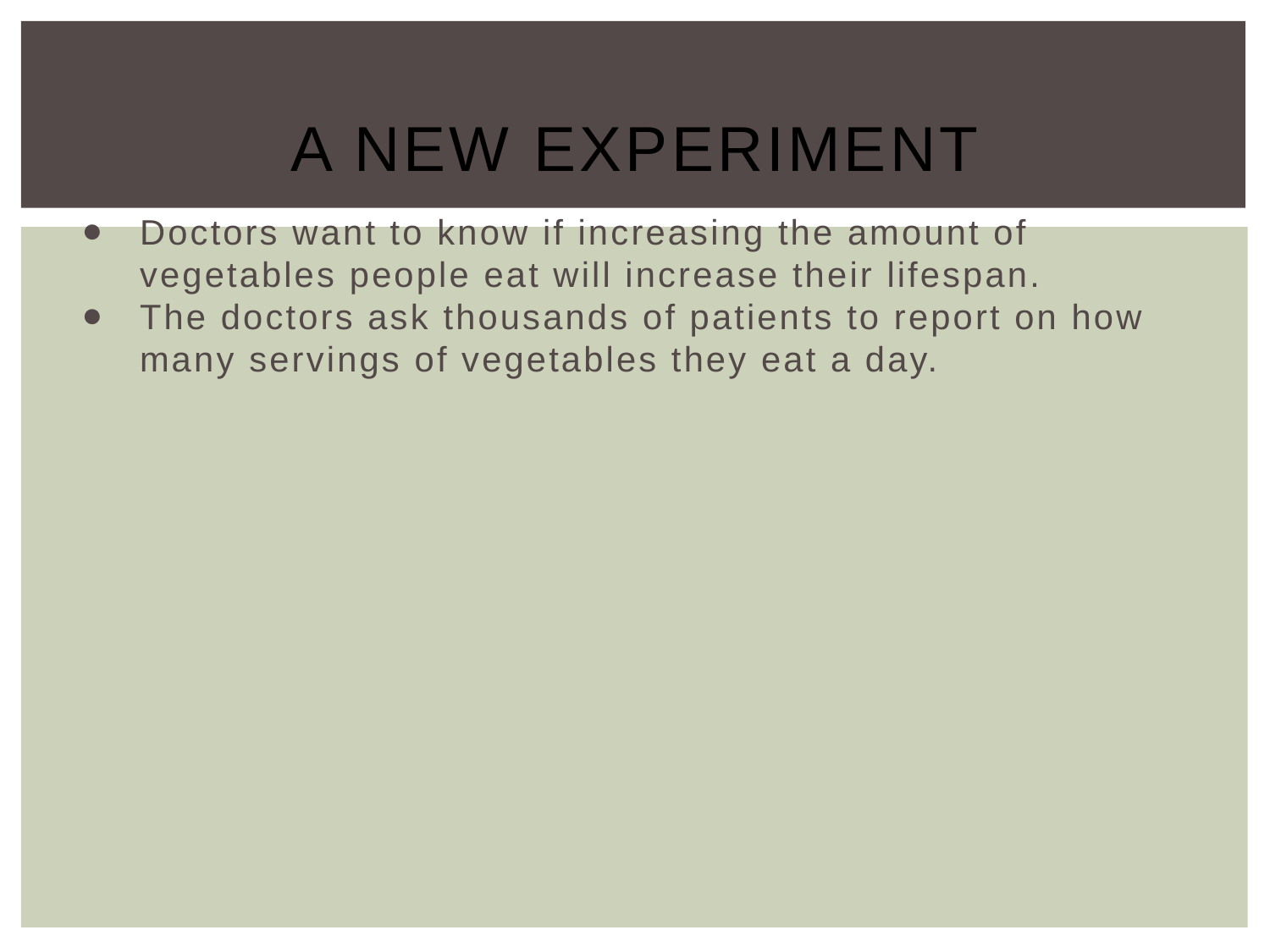

# A New Experiment
Doctors want to know if increasing the amount of vegetables people eat will increase their lifespan.
The doctors ask thousands of patients to report on how many servings of vegetables they eat a day.